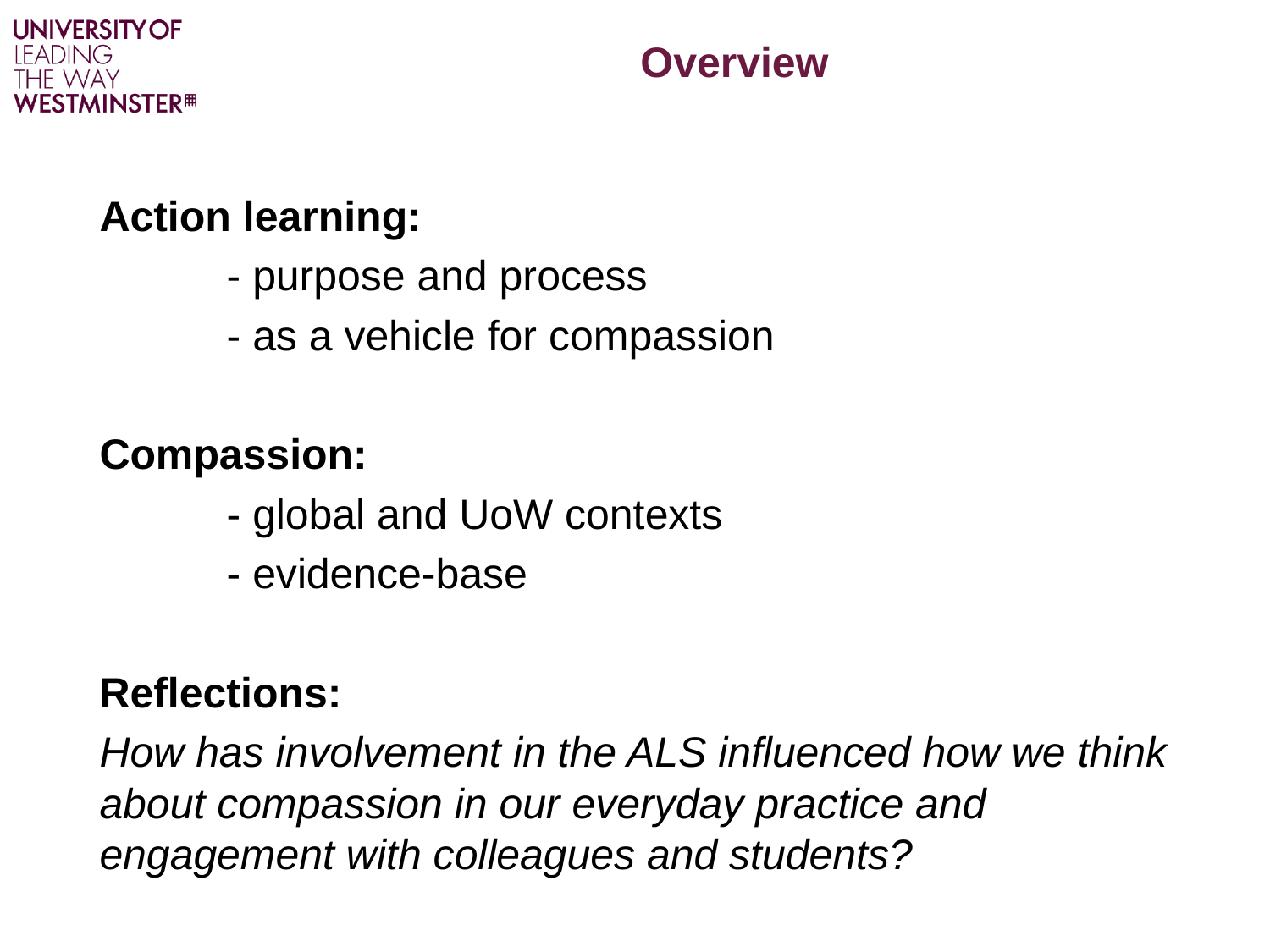

# Overview

Action learning:
	- purpose and process
	- as a vehicle for compassion

Compassion:
	- global and UoW contexts
	- evidence-base

Reflections:
How has involvement in the ALS influenced how we think about compassion in our everyday practice and engagement with colleagues and students?